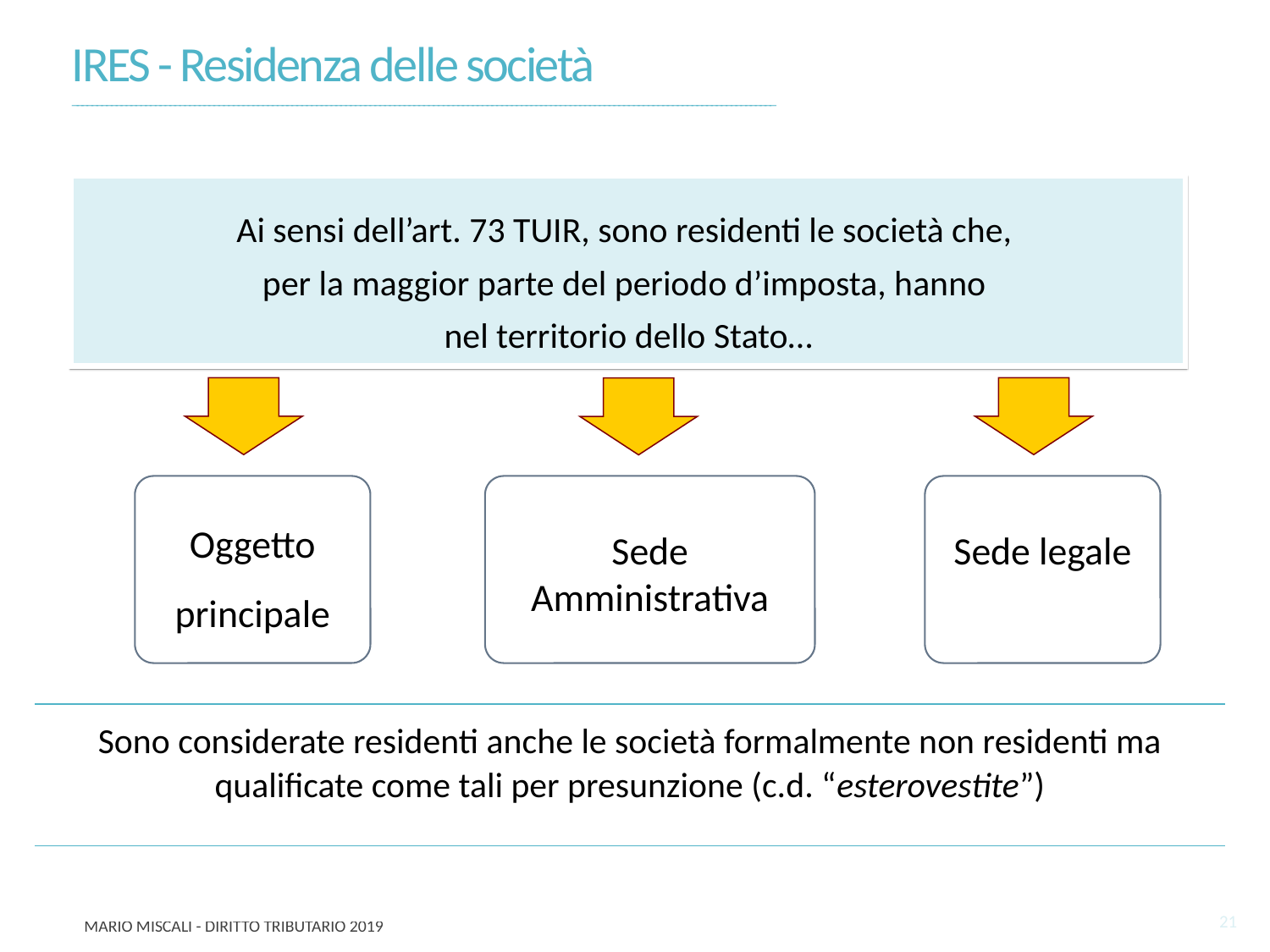

IRES - Residenza delle società
________________________________________________________________________________________________________________________________________________
Ai sensi dell’art. 73 TUIR, sono residenti le società che,
per la maggior parte del periodo d’imposta, hanno
nel territorio dello Stato…

Oggetto principale

Sede Amministrativa

Sede legale
| Sono considerate residenti anche le società formalmente non residenti ma qualificate come tali per presunzione (c.d. “esterovestite”) |
| --- |
21
Mario Miscali - Diritto Tributario 2019